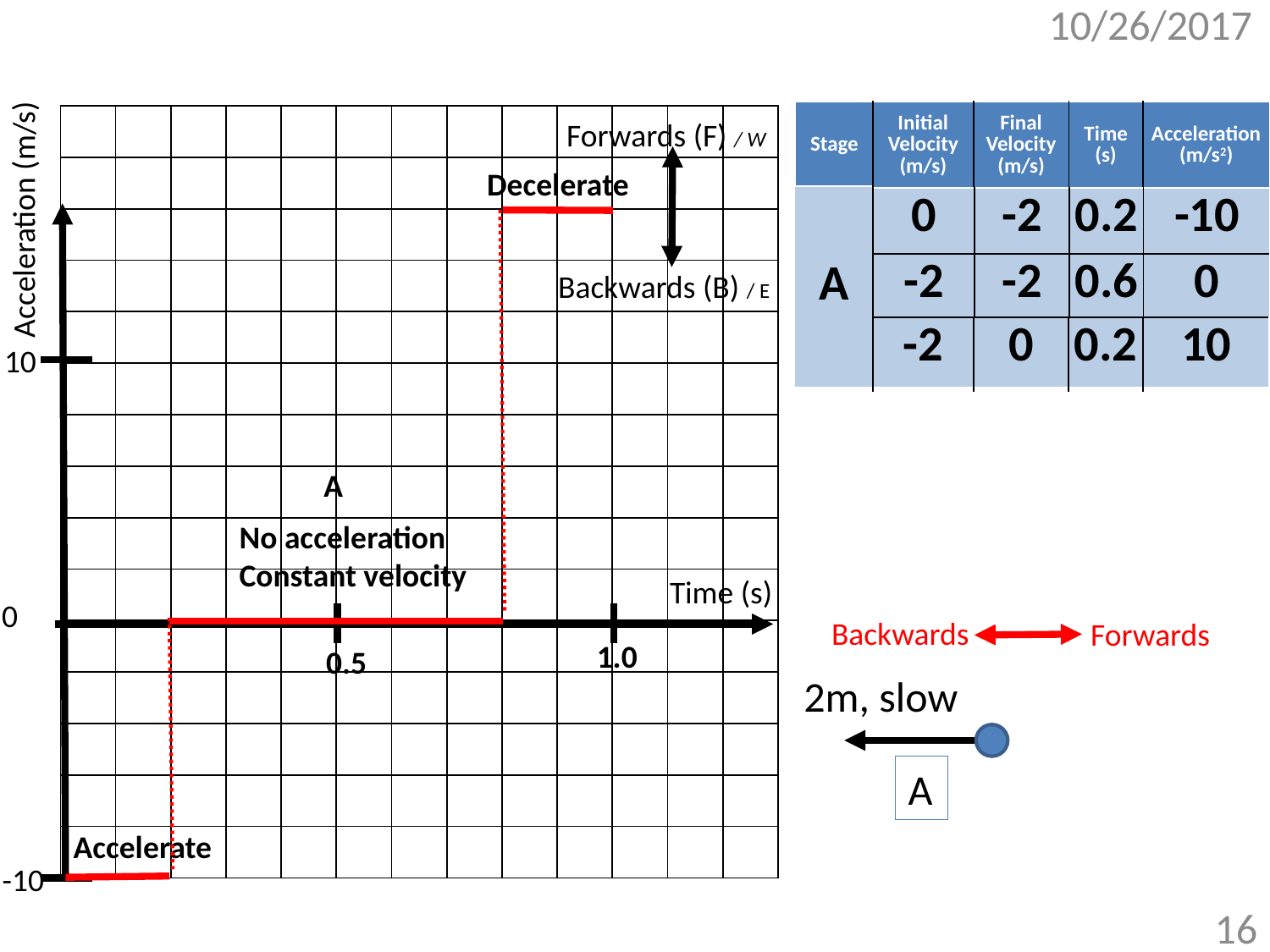

10/26/2017
# Acceleration - Graph - Specimen
| Stage | Initial Velocity (m/s) | Final Velocity (m/s) | Time (s) | Acceleration (m/s2) |
| --- | --- | --- | --- | --- |
|  |  |  |  |  |  |  |  |  |  |  |  |  |
| --- | --- | --- | --- | --- | --- | --- | --- | --- | --- | --- | --- | --- |
|  |  |  |  |  |  |  |  |  |  |  |  |  |
|  |  |  |  |  |  |  |  |  |  |  |  |  |
|  |  |  |  |  |  |  |  |  |  |  |  |  |
|  |  |  |  |  |  |  |  |  |  |  |  |  |
|  |  |  |  |  |  |  |  |  |  |  |  |  |
|  |  |  |  |  |  |  |  |  |  |  |  |  |
|  |  |  |  |  |  |  |  |  |  |  |  |  |
|  |  |  |  |  |  |  |  |  |  |  |  |  |
|  |  |  |  |  |  |  |  |  |  |  |  |  |
|  |  |  |  |  |  |  |  |  |  |  |  |  |
|  |  |  |  |  |  |  |  |  |  |  |  |  |
|  |  |  |  |  |  |  |  |  |  |  |  |  |
|  |  |  |  |  |  |  |  |  |  |  |  |  |
|  |  |  |  |  |  |  |  |  |  |  |  |  |
Forwards (F) / W
Decelerate
| A |
| --- |
| 0 | -2 | 0.2 | -10 |
| --- | --- | --- | --- |
Acceleration (m/s)
| -2 | -2 | 0.6 | 0 |
| --- | --- | --- | --- |
Backwards (B) / E
| -2 | 0 | 0.2 | 10 |
| --- | --- | --- | --- |
10
A
No acceleration
Constant velocity
Time (s)
0
Backwards
Forwards
1.0
0.5
2m, slow

A
Accelerate
-10
16